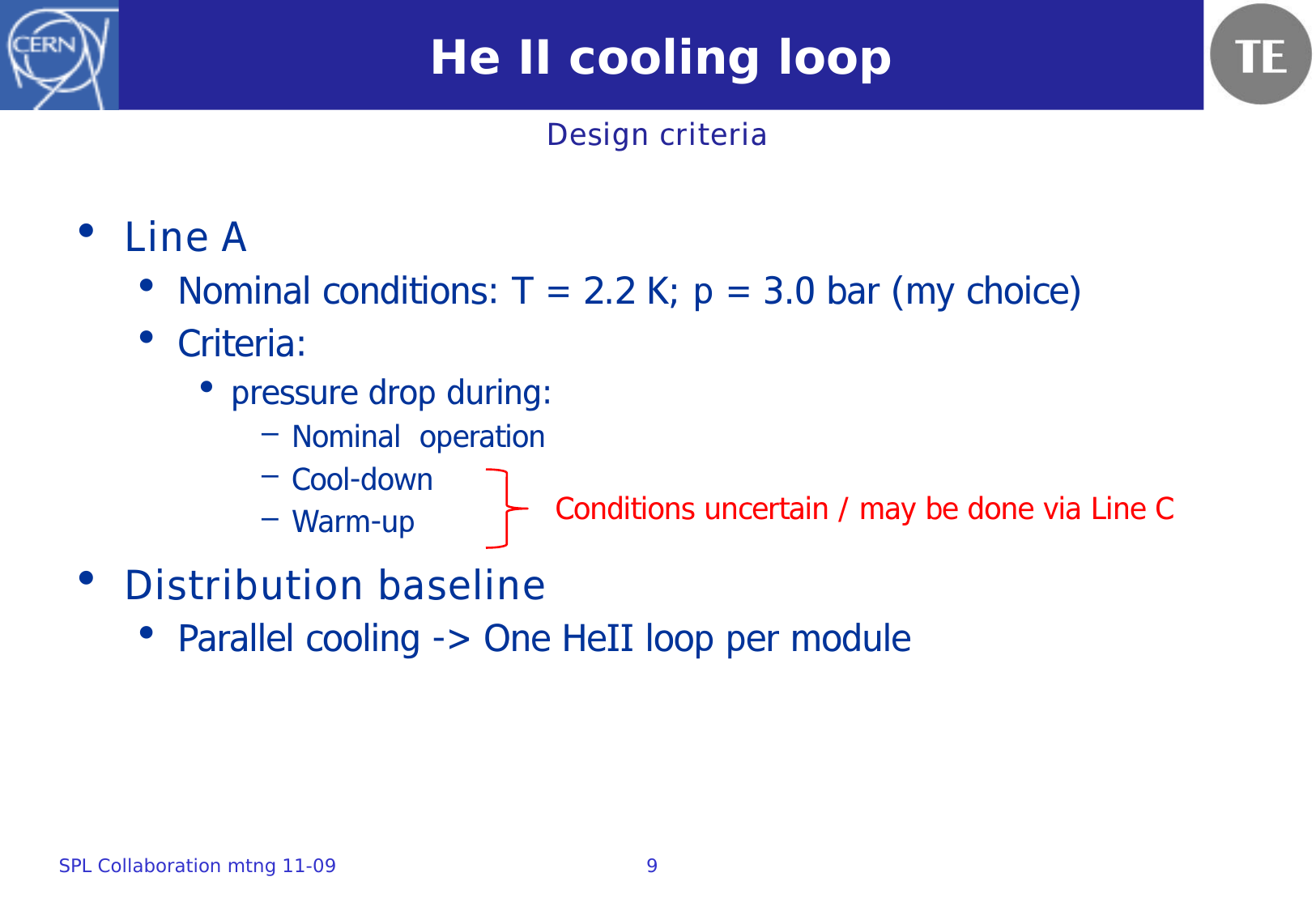

# He II cooling loop
Design criteria
Line A
Nominal conditions: T = 2.2 K; p = 3.0 bar (my choice)
Criteria:
pressure drop during:
Nominal  operation
Cool-down
Warm-up
Distribution baseline
Parallel cooling -> One HeII loop per module

Conditions uncertain / may be done via Line C
SPL Collaboration mtng 11-09
9